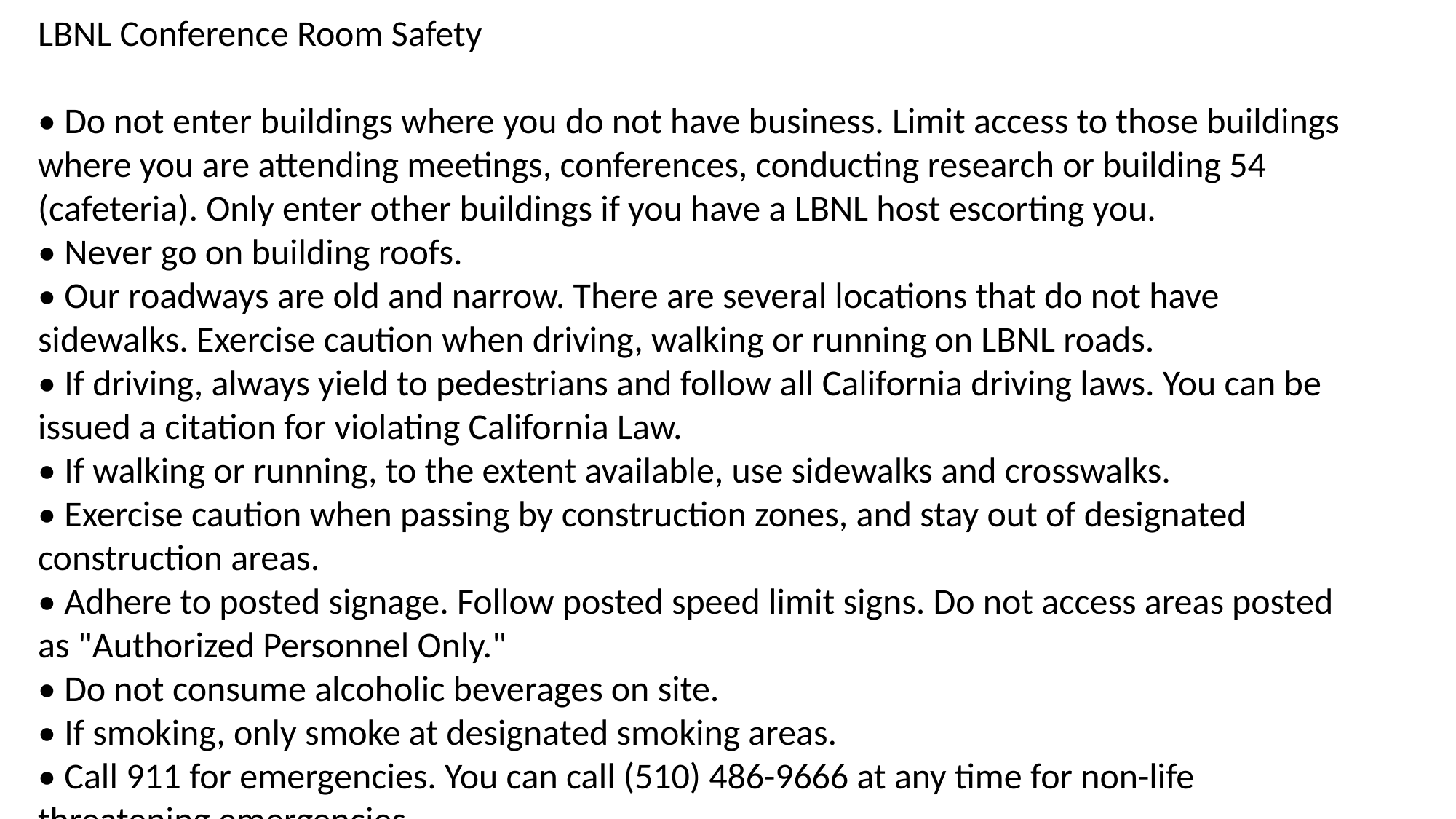

LBNL Conference Room Safety

• Do not enter buildings where you do not have business. Limit access to those buildings
where you are attending meetings, conferences, conducting research or building 54
(cafeteria). Only enter other buildings if you have a LBNL host escorting you.
• Never go on building roofs.
• Our roadways are old and narrow. There are several locations that do not have
sidewalks. Exercise caution when driving, walking or running on LBNL roads.
• If driving, always yield to pedestrians and follow all California driving laws. You can be
issued a citation for violating California Law.
• If walking or running, to the extent available, use sidewalks and crosswalks.
• Exercise caution when passing by construction zones, and stay out of designated
construction areas.
• Adhere to posted signage. Follow posted speed limit signs. Do not access areas posted
as "Authorized Personnel Only."
• Do not consume alcoholic beverages on site.
• If smoking, only smoke at designated smoking areas.
• Call 911 for emergencies. You can call (510) 486-9666 at any time for non-life
threatening emergencies.